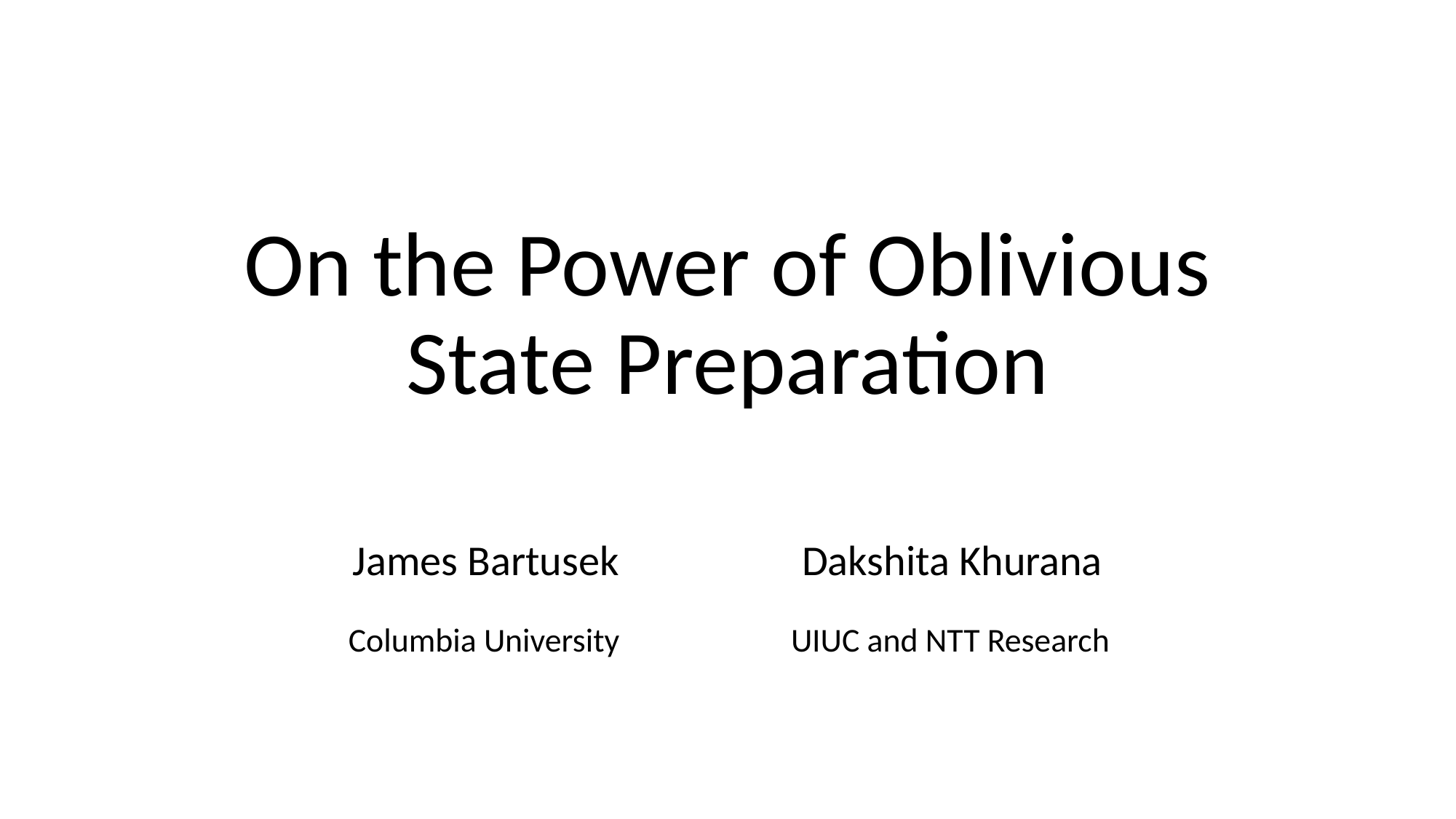

# On the Power of Oblivious State Preparation
James Bartusek                   Dakshita Khurana
Columbia University                       UIUC and NTT Research